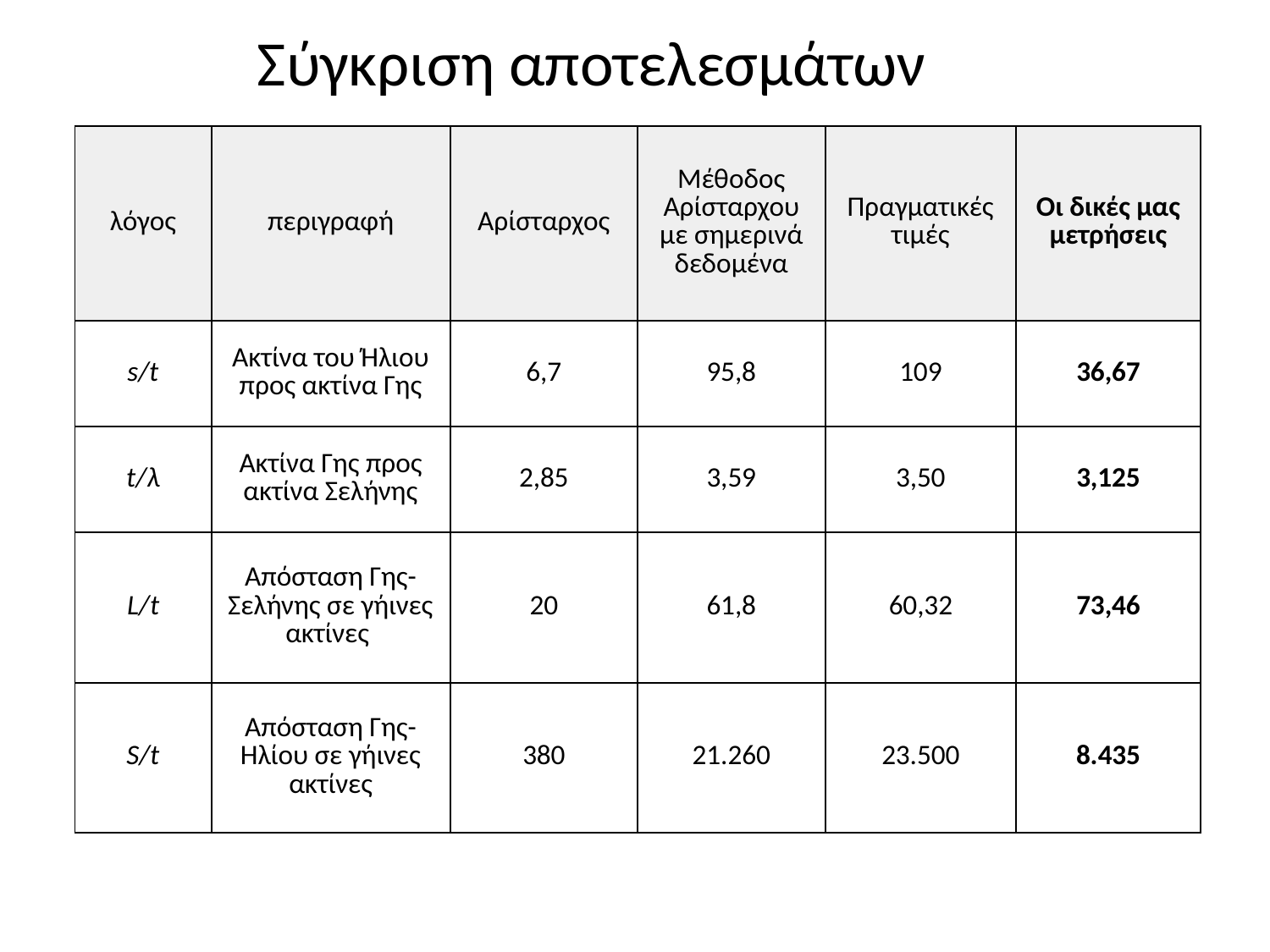

Σύγκριση αποτελεσμάτων
| λόγος | περιγραφή | Αρίσταρχος | Μέθοδος Αρίσταρχου με σημερινά δεδομένα | Πραγματικές τιμές | Οι δικές μας μετρήσεις |
| --- | --- | --- | --- | --- | --- |
| s/t | Ακτίνα του Ήλιου προς ακτίνα Γης | 6,7 | 95,8 | 109 | 36,67 |
| t/λ | Ακτίνα Γης προς ακτίνα Σελήνης | 2,85 | 3,59 | 3,50 | 3,125 |
| L/t | Απόσταση Γης-Σελήνης σε γήινες ακτίνες | 20 | 61,8 | 60,32 | 73,46 |
| S/t | Απόσταση Γης-Ηλίου σε γήινες ακτίνες | 380 | 21.260 | 23.500 | 8.435 |